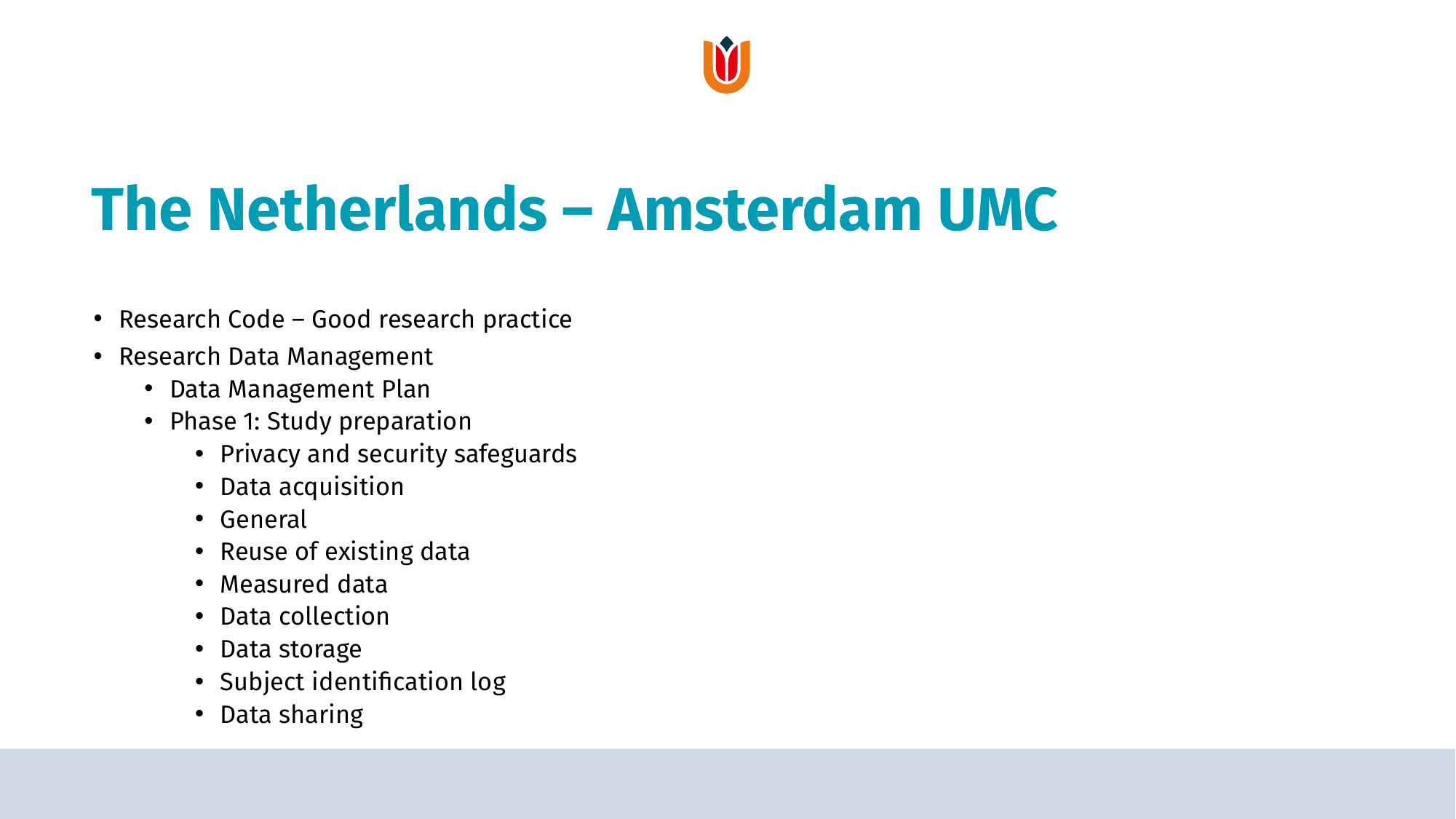

# The Netherlands – Amsterdam UMC
Research Code – Good research practice
Research Data Management
Data Management Plan
Phase 1: Study preparation
Privacy and security safeguards
Data acquisition
General
Reuse of existing data
Measured data
Data collection
Data storage
Subject identification log
Data sharing